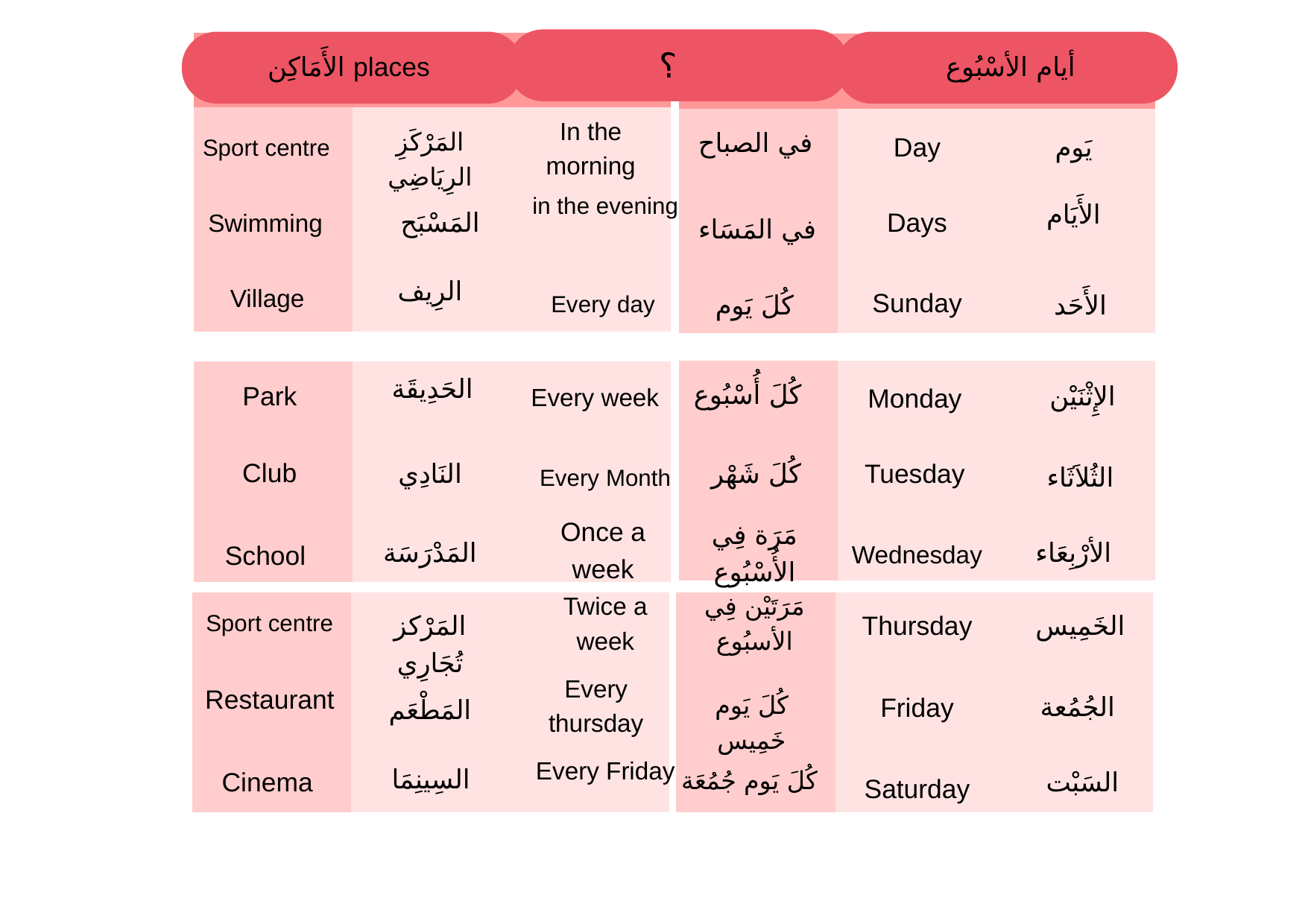

الأَمَاكِن places

 أيام الأسْبُوع
|  |  |  |
| --- | --- | --- |
|  |  |  |
|  |  |  |
|  |  |  |
|  |  |  |
| --- | --- | --- |
|  |  |  |
|  |  |  |
|  |  |  |
؟
In the morning
المَرْكَزِ الرِيَاضِي
 في الصباح
Day
يَوم
Sport centre
in the evening
الأَيَام
المَسْبَح
Days
Swimming
في المَسَاء
الرِيف
Village
Sunday
كُلَ يَوم
الأَحَد
Every day
|  |  |  |
| --- | --- | --- |
|  |  |  |
|  |  |  |
|  |  |  |
| --- | --- | --- |
|  |  |  |
|  |  |  |
الحَدِيقَة
 كُلَ أُسْبُوع
Park
الإِثْنَيْن
Every week
Monday
Club
النَادِي
كُلَ شَهْر
Tuesday
الثُلاَثَاء
Every Month
Once a week
مَرَة فِي الأُسْبُوع
المَدْرَسَة
الأرْبِعَاء
School
Wednesday
Twice a week
مَرَتَيْن فِي الأسبُوع
|  |  |  |
| --- | --- | --- |
|  |  |  |
|  |  |  |
|  |  |  |
| --- | --- | --- |
|  |  |  |
|  |  |  |
Sport centre
المَرْكز تُجَارِي
Thursday
الخَمِيس
Every thursday
Restaurant
كُلَ يَوم خَمِيس
الجُمُعة
Friday
المَطْعَم
Every Friday
السِينِمَا
كُلَ يَوم جُمُعَة
السَبْت
Cinema
Saturday